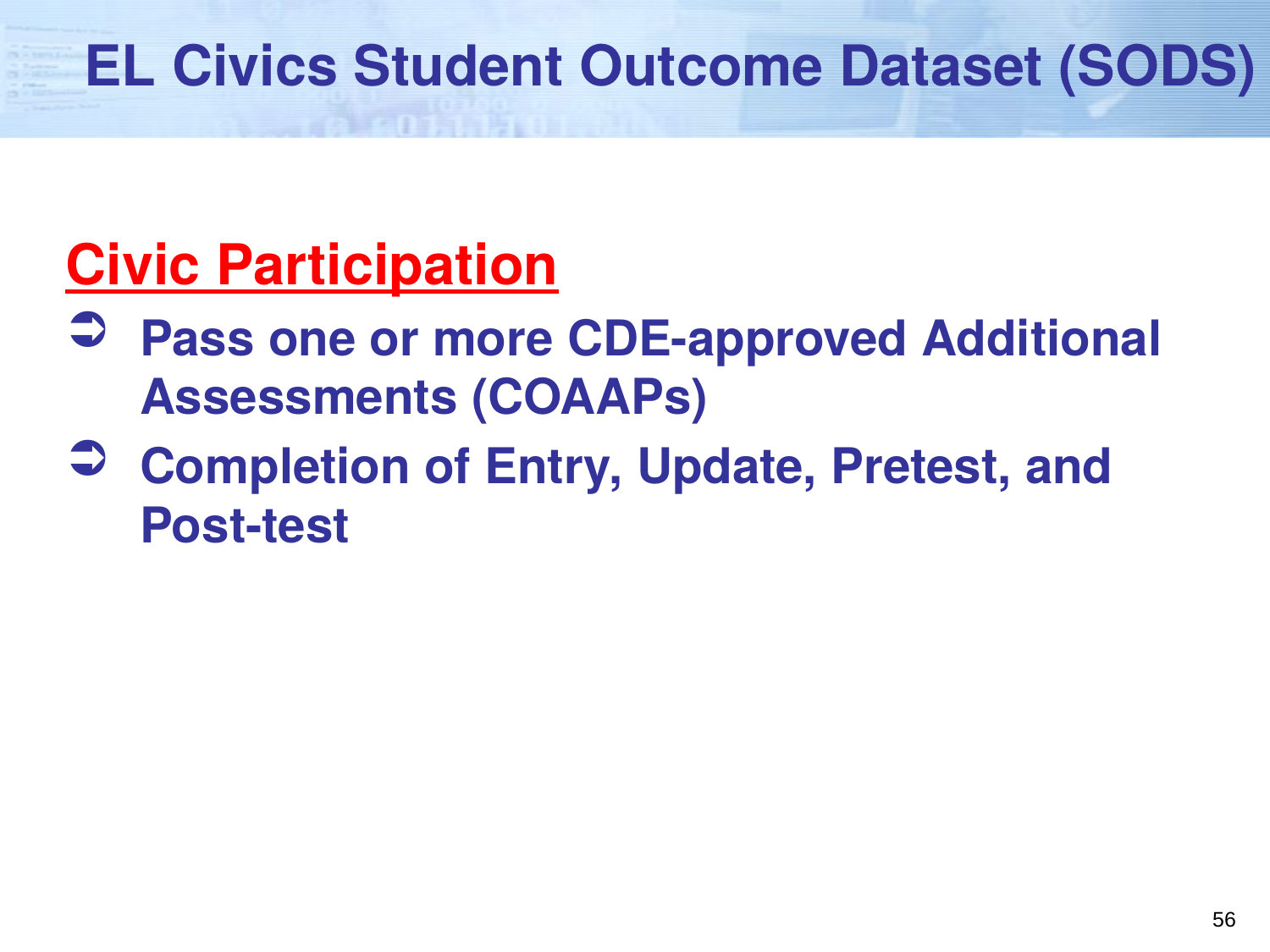

# EL Civics Student Outcome Dataset (SODS)
Civic Participation
Pass one or more CDE-approved Additional Assessments (COAAPs)
Completion of Entry, Update, Pretest, and Post-test
56